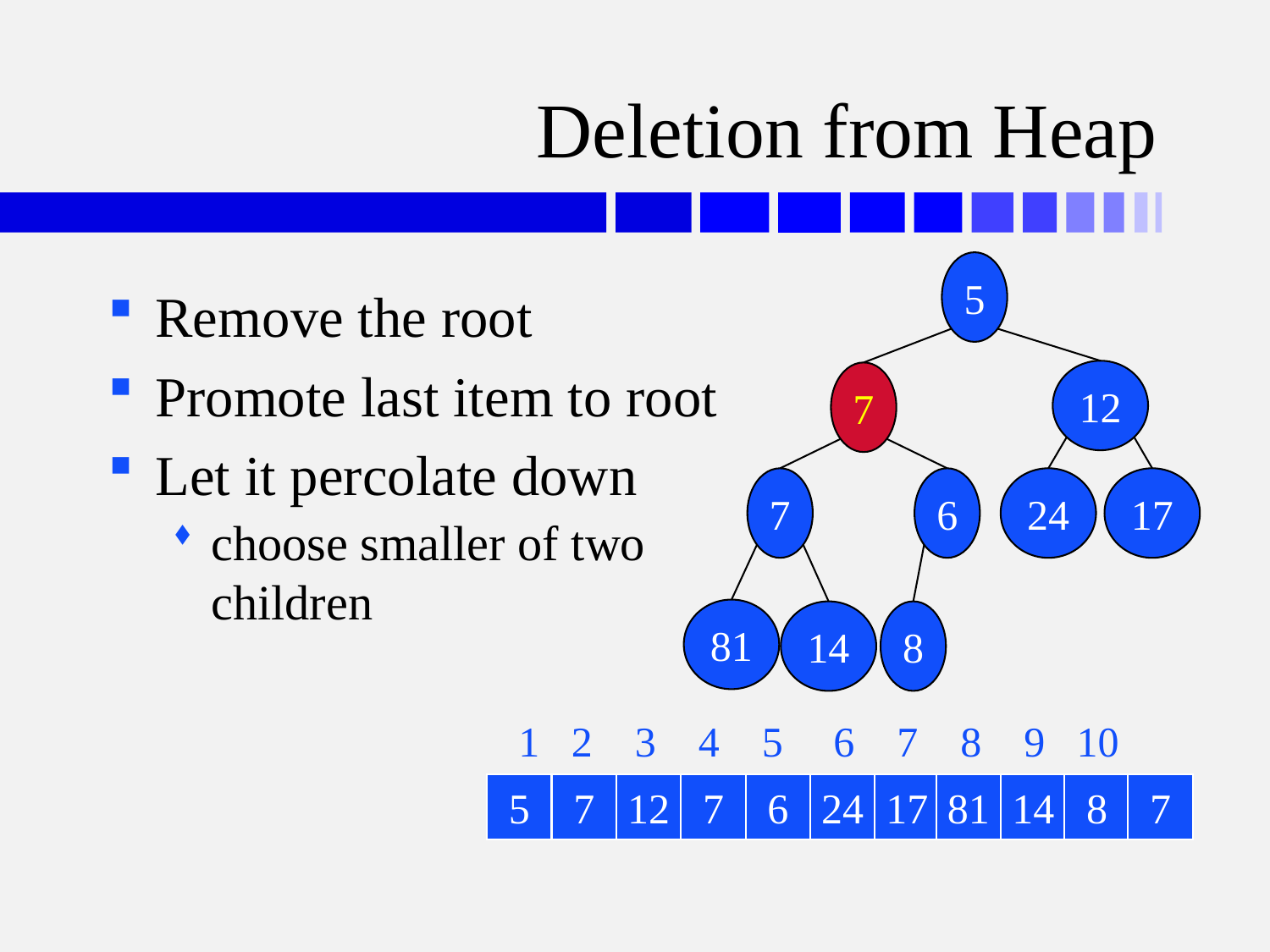

# Deletion from Heap
5
Remove the root
Promote last item to root
Let it percolate down
choose smaller of two
children
12
7
7
6
24
17
81
14
8
1	2	3	4	5	6	7	8	9	10
5
7
12
7
6
24
17
81
14
8
7